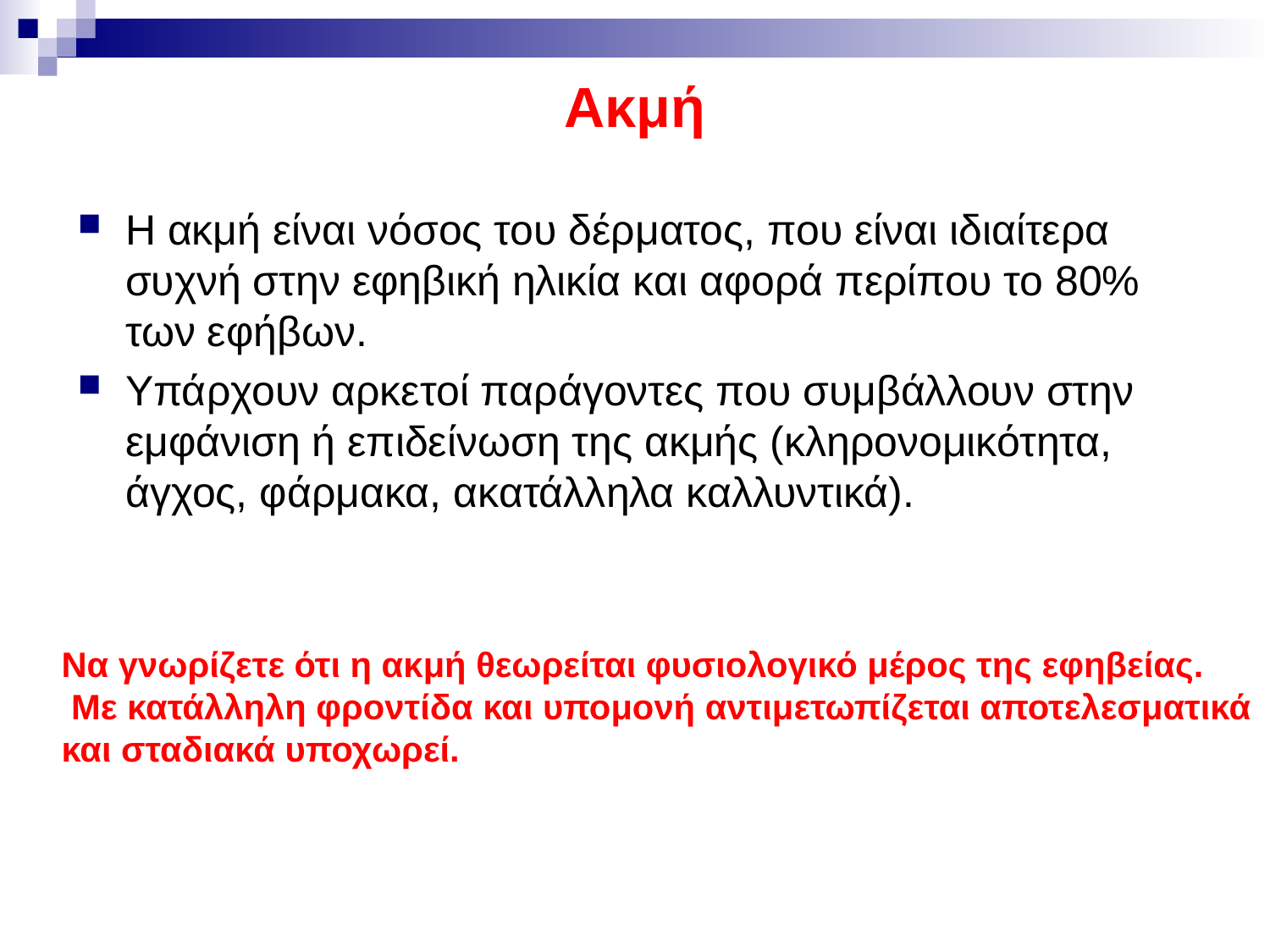

# Ακμή
Η ακμή είναι νόσος του δέρματος, που είναι ιδιαίτερα συχνή στην εφηβική ηλικία και αφορά περίπου το 80% των εφήβων.
Υπάρχουν αρκετοί παράγοντες που συμβάλλουν στην εμφάνιση ή επιδείνωση της ακμής (κληρονομικότητα, άγχος, φάρμακα, ακατάλληλα καλλυντικά).
Να γνωρίζετε ότι η ακμή θεωρείται φυσιολογικό μέρος της εφηβείας.
 Με κατάλληλη φροντίδα και υπομονή αντιμετωπίζεται αποτελεσματικά
και σταδιακά υποχωρεί.